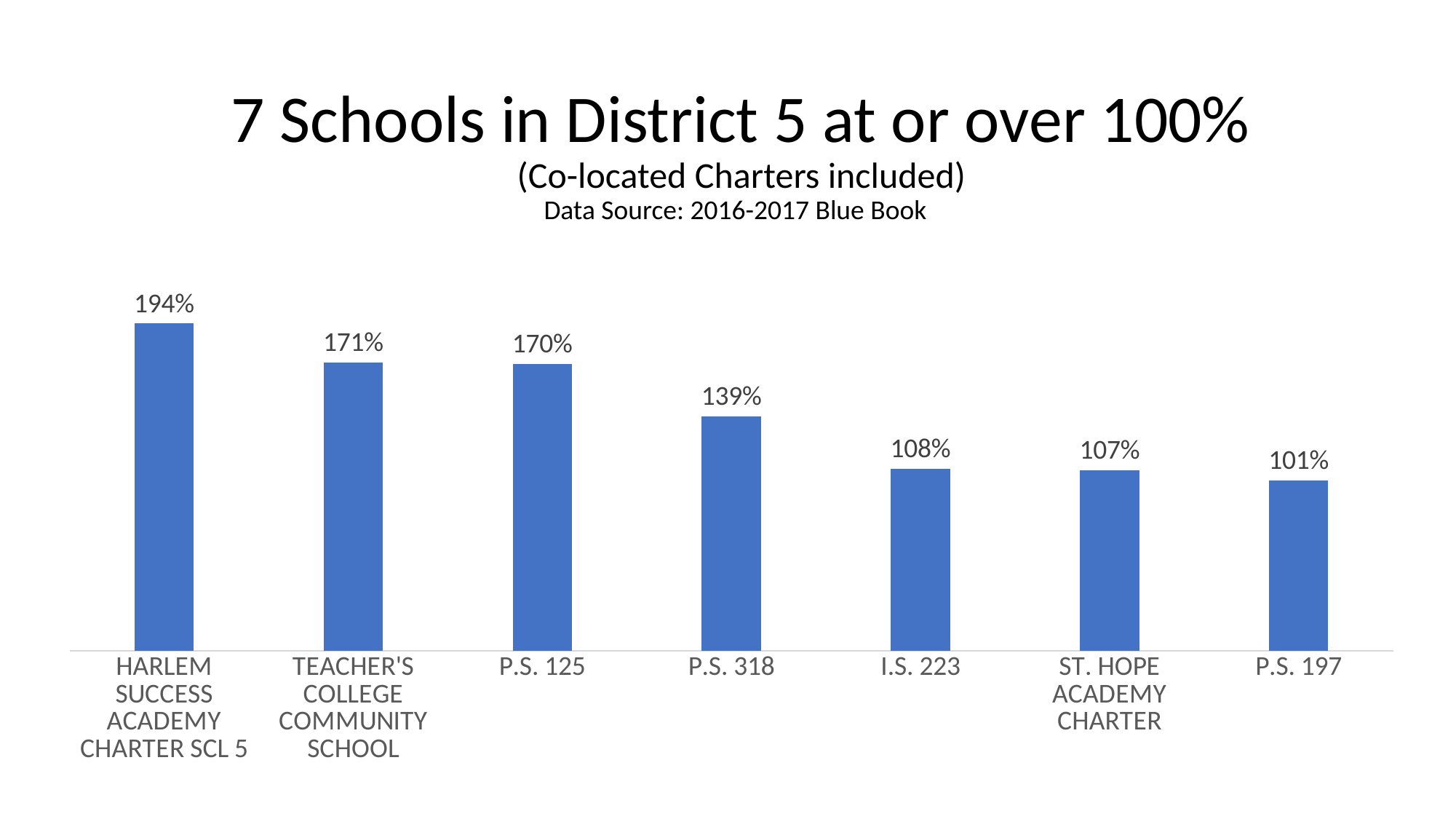

# 7 Schools in District 5 at or over 100% (Co-located Charters included) Data Source: 2016-2017 Blue Book

### Chart

| Category |  |
|---|---|
| HARLEM SUCCESS ACADEMY CHARTER SCL 5 | 1.94 |
| TEACHER'S COLLEGE COMMUNITY SCHOOL | 1.71 |
| P.S. 125 | 1.7 |
| P.S. 318 | 1.39 |
| I.S. 223 | 1.08 |
| ST. HOPE ACADEMY CHARTER | 1.07 |
| P.S. 197 | 1.01 |